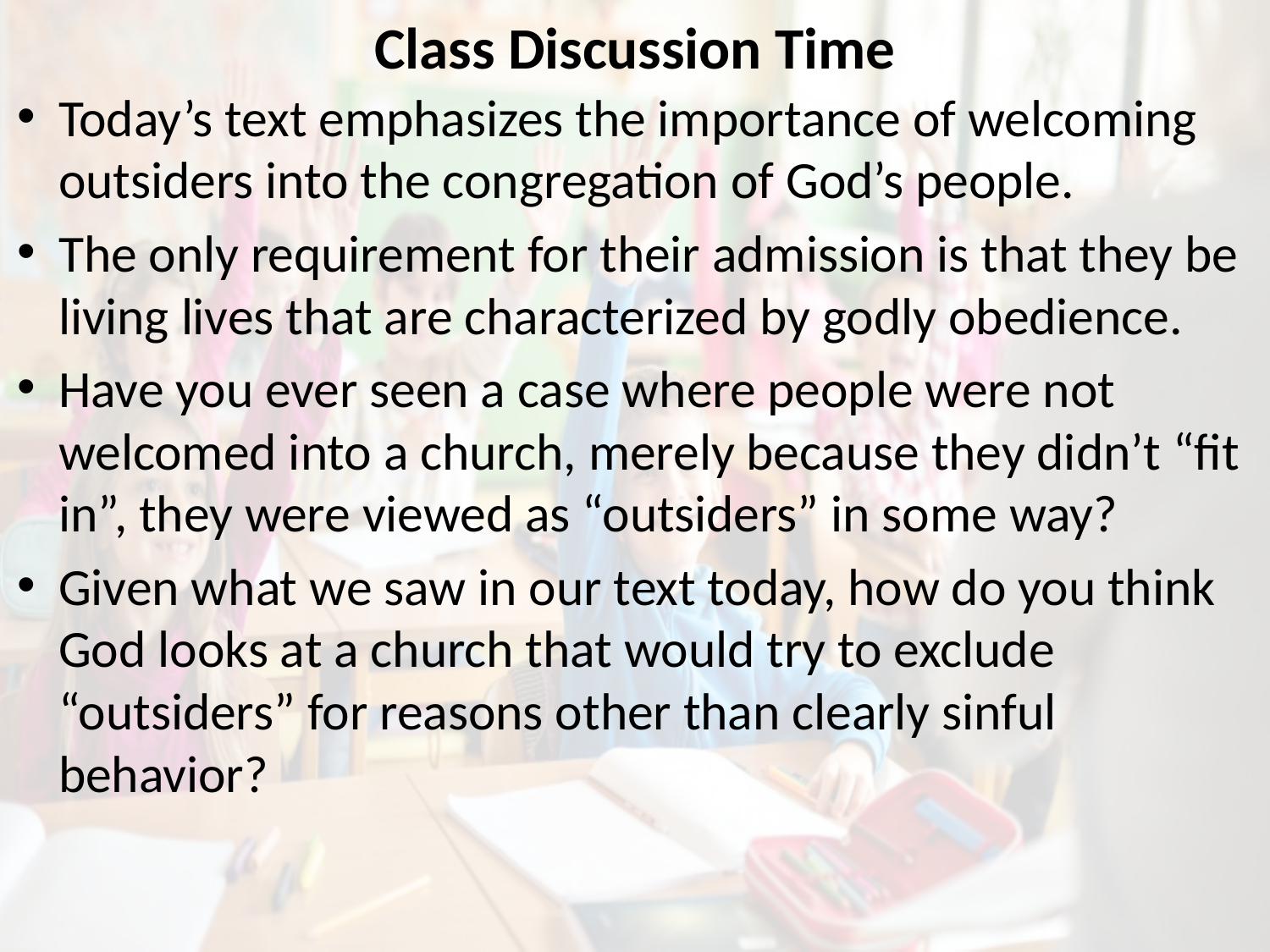

# Class Discussion Time
Today’s text emphasizes the importance of welcoming outsiders into the congregation of God’s people.
The only requirement for their admission is that they be living lives that are characterized by godly obedience.
Have you ever seen a case where people were not welcomed into a church, merely because they didn’t “fit in”, they were viewed as “outsiders” in some way?
Given what we saw in our text today, how do you think God looks at a church that would try to exclude “outsiders” for reasons other than clearly sinful behavior?